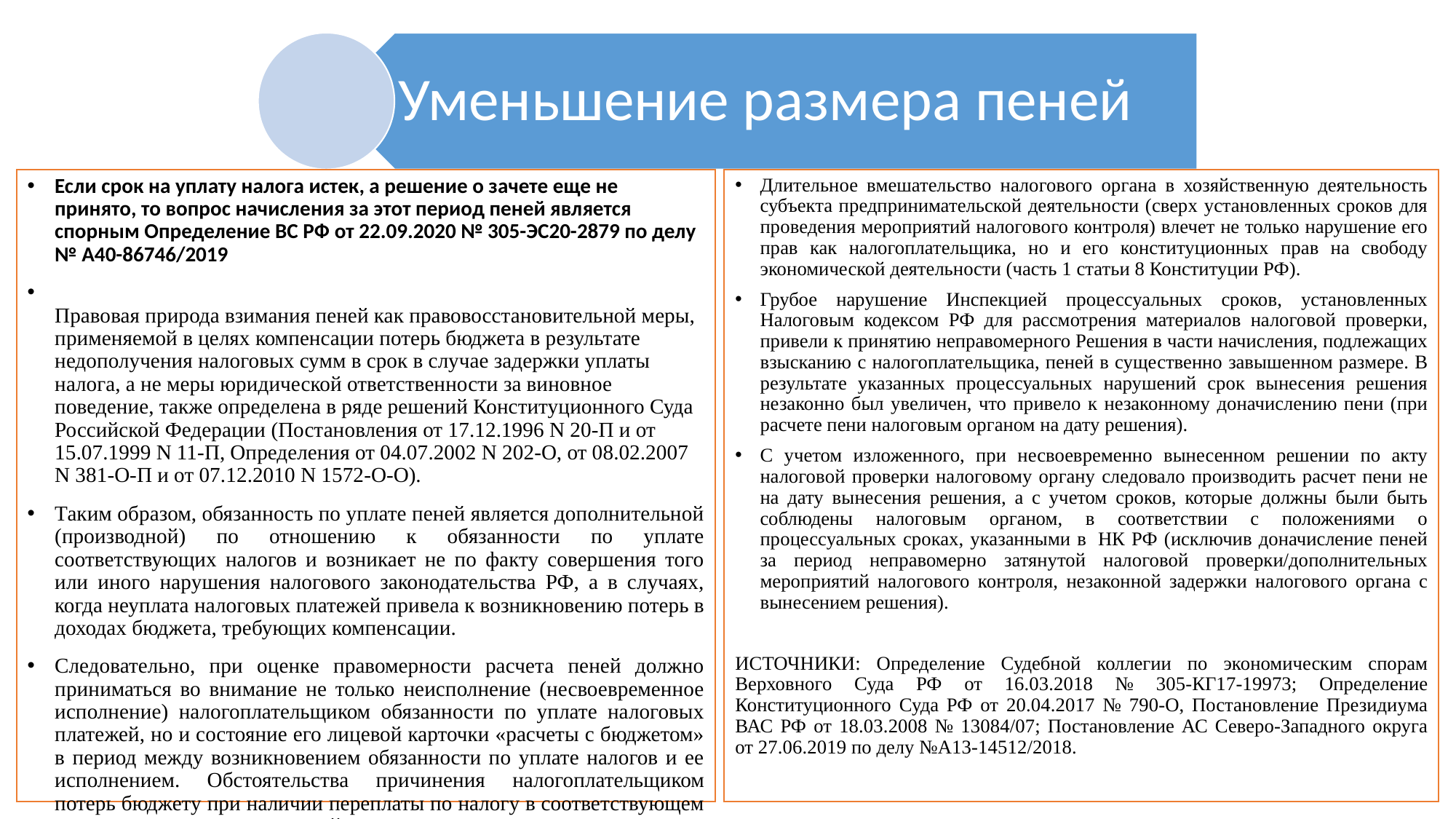

Уменьшение размера пеней
Если срок на уплату налога истек, а решение о зачете еще не принято, то вопрос начисления за этот период пеней является спорным Определение ВС РФ от 22.09.2020 № 305-ЭС20-2879 по делу № А40-86746/2019
Правовая природа взимания пеней как правовосстановительной меры, применяемой в целях компенсации потерь бюджета в результате недополучения налоговых сумм в срок в случае задержки уплаты налога, а не меры юридической ответственности за виновное поведение, также определена в ряде решений Конституционного Суда Российской Федерации (Постановления от 17.12.1996 N 20-П и от 15.07.1999 N 11-П, Определения от 04.07.2002 N 202-О, от 08.02.2007 N 381-О-П и от 07.12.2010 N 1572-О-О).
Таким образом, обязанность по уплате пеней является дополнительной (производной) по отношению к обязанности по уплате соответствующих налогов и возникает не по факту совершения того или иного нарушения налогового законодательства РФ, а в случаях, когда неуплата налоговых платежей привела к возникновению потерь в доходах бюджета, требующих компенсации.
Следовательно, при оценке правомерности расчета пеней должно приниматься во внимание не только неисполнение (несвоевременное исполнение) налогоплательщиком обязанности по уплате налоговых платежей, но и состояние его лицевой карточки «расчеты с бюджетом» в период между возникновением обязанности по уплате налогов и ее исполнением. Обстоятельства причинения налогоплательщиком потерь бюджету при наличии переплаты по налогу в соответствующем налоговом периоде, за который налоговым органом начислены пени, в Акте не приведены, суммы недоимки (с разбивкой по каждому периоду), с которой начислены пени, также не указаны.

Длительное вмешательство налогового органа в хозяйственную деятельность субъекта предпринимательской деятельности (сверх установленных сроков для проведения мероприятий налогового контроля) влечет не только нарушение его прав как налогоплательщика, но и его конституционных прав на свободу экономической деятельности (часть 1 статьи 8 Конституции РФ).
Грубое нарушение Инспекцией процессуальных сроков, установленных Налоговым кодексом РФ для рассмотрения материалов налоговой проверки, привели к принятию неправомерного Решения в части начисления, подлежащих взысканию с налогоплательщика, пеней в существенно завышенном размере. В результате указанных процессуальных нарушений срок вынесения решения незаконно был увеличен, что привело к незаконному доначислению пени (при расчете пени налоговым органом на дату решения).
С учетом изложенного, при несвоевременно вынесенном решении по акту налоговой проверки налоговому органу следовало производить расчет пени не на дату вынесения решения, а с учетом сроков, которые должны были быть соблюдены налоговым органом, в соответствии с положениями о процессуальных сроках, указанными в  НК РФ (исключив доначисление пеней за период неправомерно затянутой налоговой проверки/дополнительных мероприятий налогового контроля, незаконной задержки налогового органа с вынесением решения).

ИСТОЧНИКИ: Определение Судебной коллегии по экономическим спорам Верховного Суда РФ от 16.03.2018 № 305-КГ17-19973; Определение Конституционного Суда РФ от 20.04.2017 № 790-О, Постановление Президиума ВАС РФ от 18.03.2008 № 13084/07; Постановление АС Северо-Западного округа от 27.06.2019 по делу №А13-14512/2018.